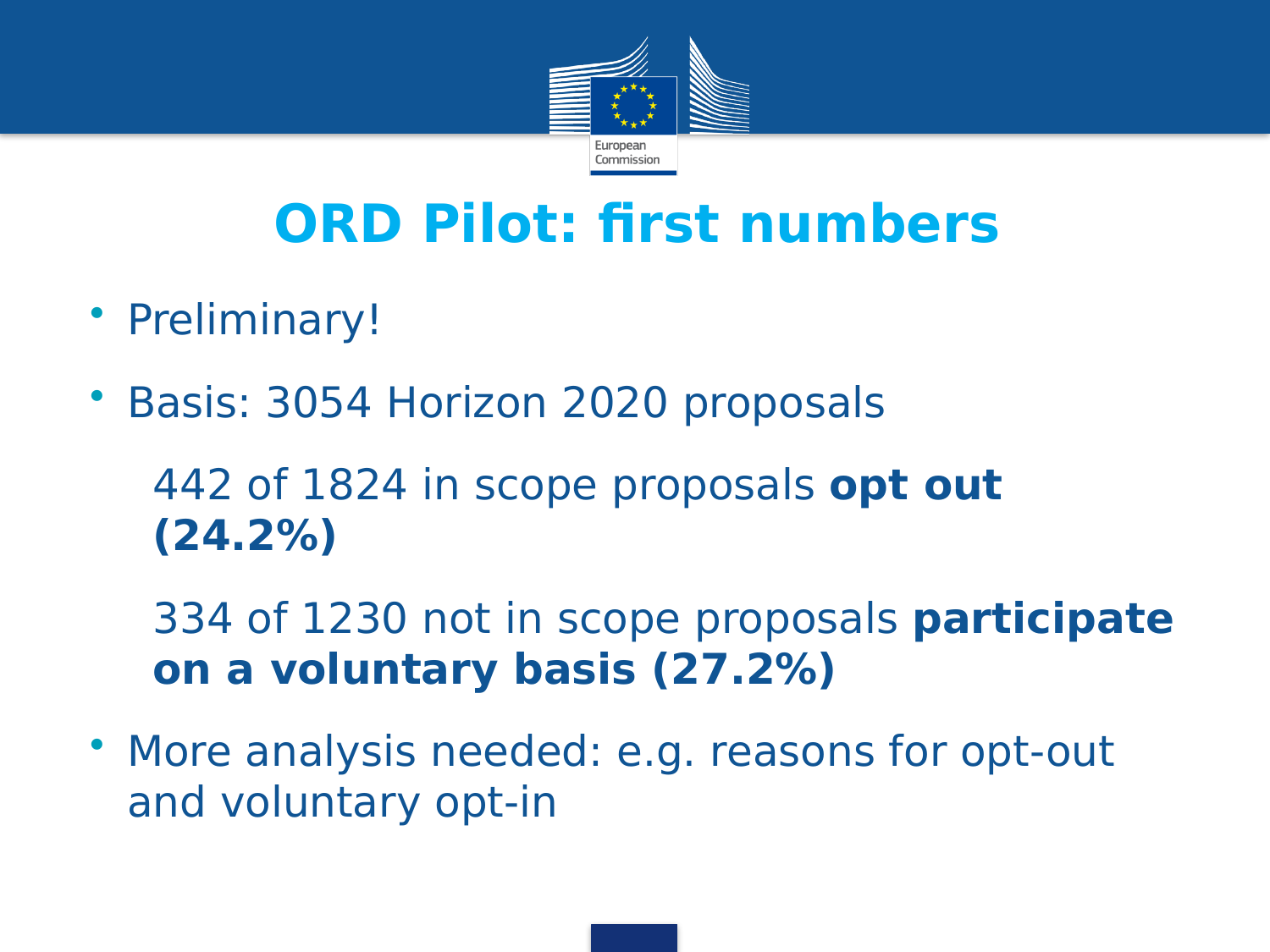

# ORD Pilot: first numbers
Preliminary!
Basis: 3054 Horizon 2020 proposals
442 of 1824 in scope proposals opt out (24.2%)
334 of 1230 not in scope proposals participate on a voluntary basis (27.2%)
More analysis needed: e.g. reasons for opt-out and voluntary opt-in